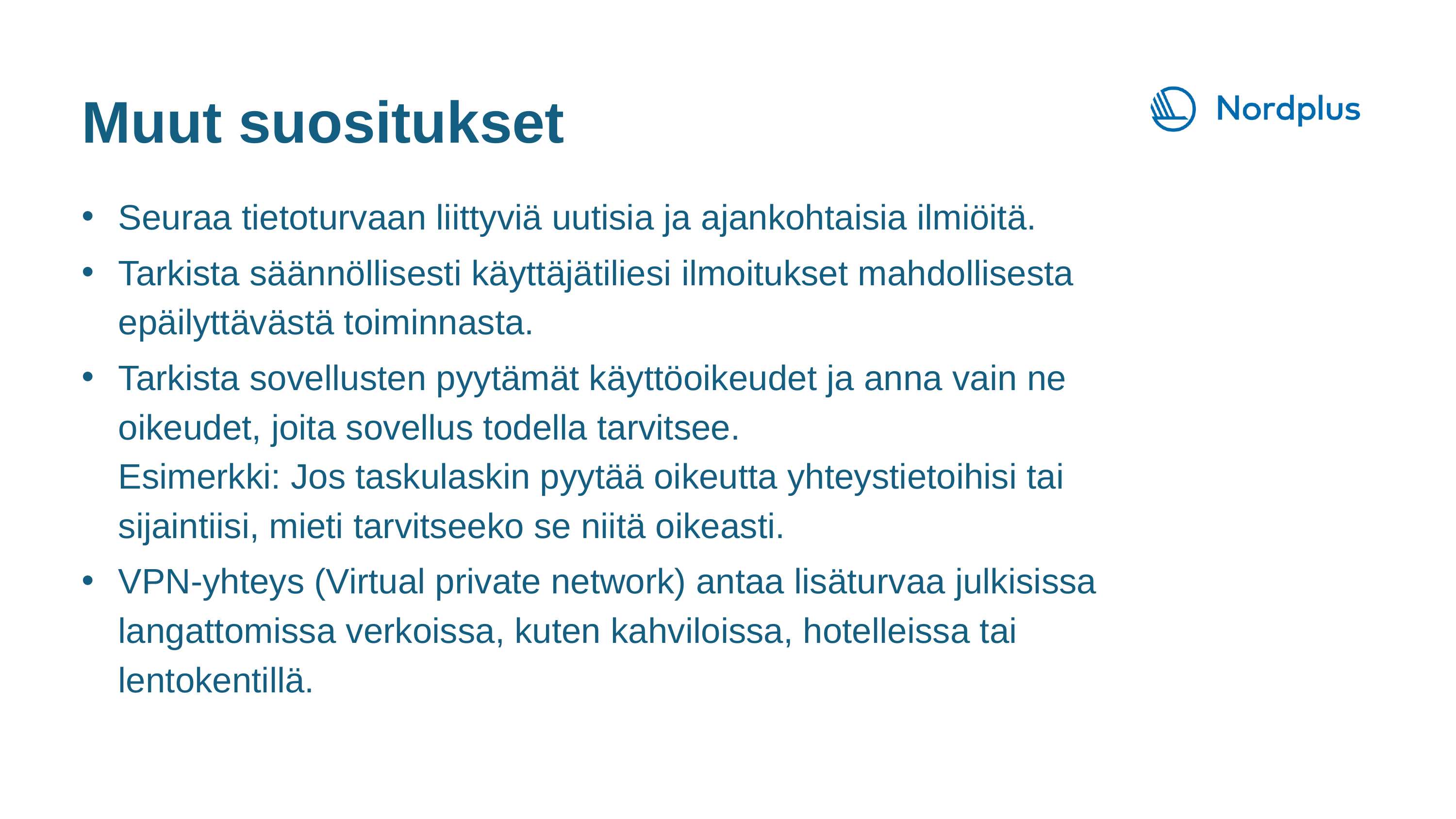

Muut suositukset

Seuraa tietoturvaan liittyviä uutisia ja ajankohtaisia ilmiöitä.
Tarkista säännöllisesti käyttäjätiliesi ilmoitukset mahdollisesta epäilyttävästä toiminnasta.
Tarkista sovellusten pyytämät käyttöoikeudet ja anna vain ne oikeudet, joita sovellus todella tarvitsee.
Esimerkki: Jos taskulaskin pyytää oikeutta yhteystietoihisi tai sijaintiisi, mieti tarvitseeko se niitä oikeasti.
VPN-yhteys (Virtual private network) antaa lisäturvaa julkisissa langattomissa verkoissa, kuten kahviloissa, hotelleissa tai lentokentillä.